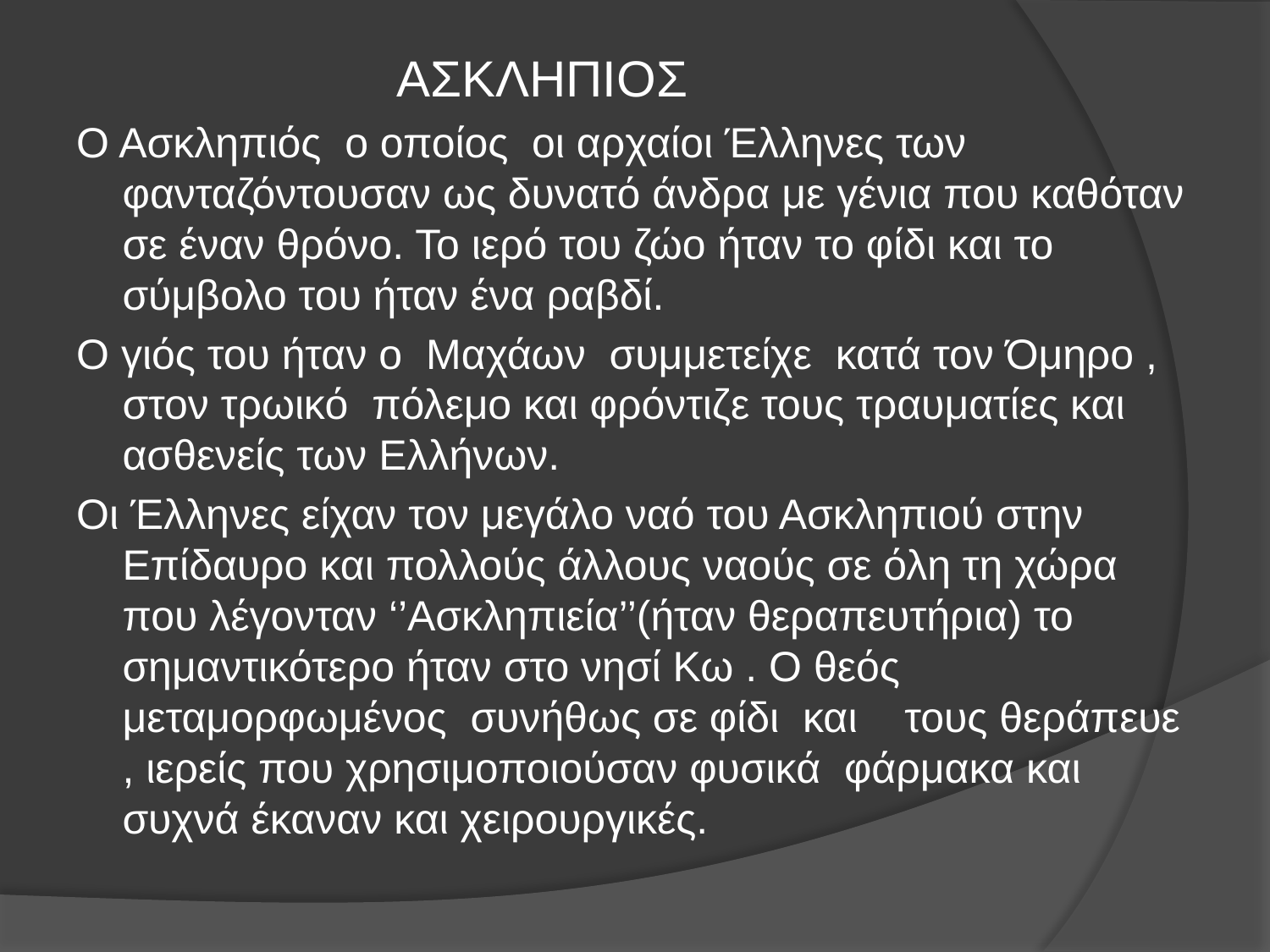

ΑΣΚΛΗΠΙΟΣ
Ο Ασκληπιός  ο οποίος  οι αρχαίοι Έλληνες των φανταζόντουσαν ως δυνατό άνδρα με γένια που καθόταν σε έναν θρόνο. Το ιερό του ζώο ήταν το φίδι και το σύμβολο του ήταν ένα ραβδί.
Ο γιός του ήταν ο  Μαχάων  συμμετείχε  κατά τον Όμηρο , στον τρωικό  πόλεμο και φρόντιζε τους τραυματίες και ασθενείς των Ελλήνων.
Οι Έλληνες είχαν τον μεγάλο ναό του Ασκληπιού στην Επίδαυρο και πολλούς άλλους ναούς σε όλη τη χώρα που λέγονταν ‘’Ασκληπιεία’’(ήταν θεραπευτήρια) το σημαντικότερο ήταν στο νησί Κω . Ο θεός μεταμορφωμένος  συνήθως σε φίδι  και    τους θεράπευε , ιερείς που χρησιμοποιούσαν φυσικά  φάρμακα και συχνά έκαναν και χειρουργικές.